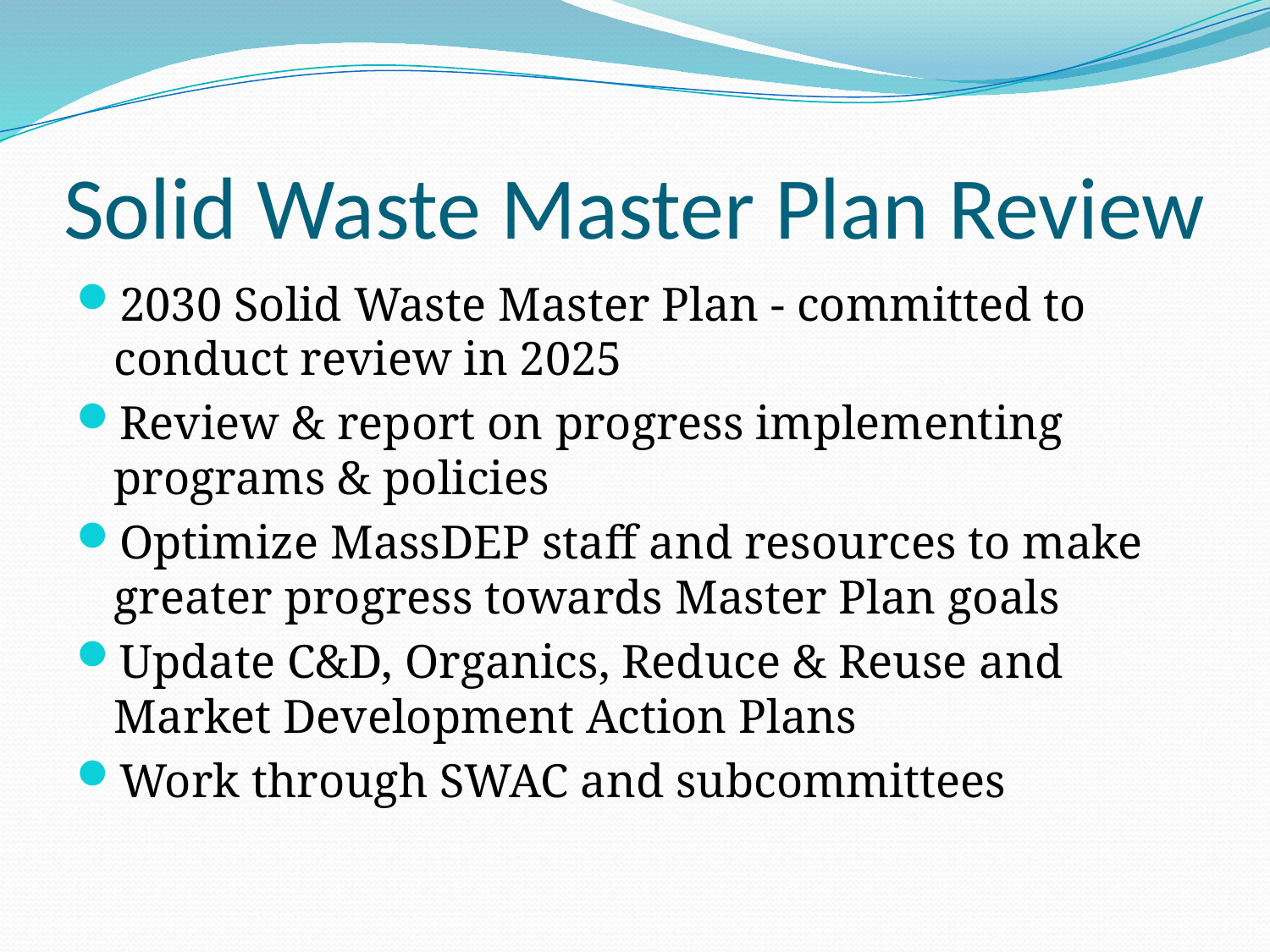

# Solid Waste Master Plan Review
2030 Solid Waste Master Plan - committed to conduct review in 2025
Review & report on progress implementing programs & policies
Optimize MassDEP staff and resources to make greater progress towards Master Plan goals
Update C&D, Organics, Reduce & Reuse and Market Development Action Plans
Work through SWAC and subcommittees